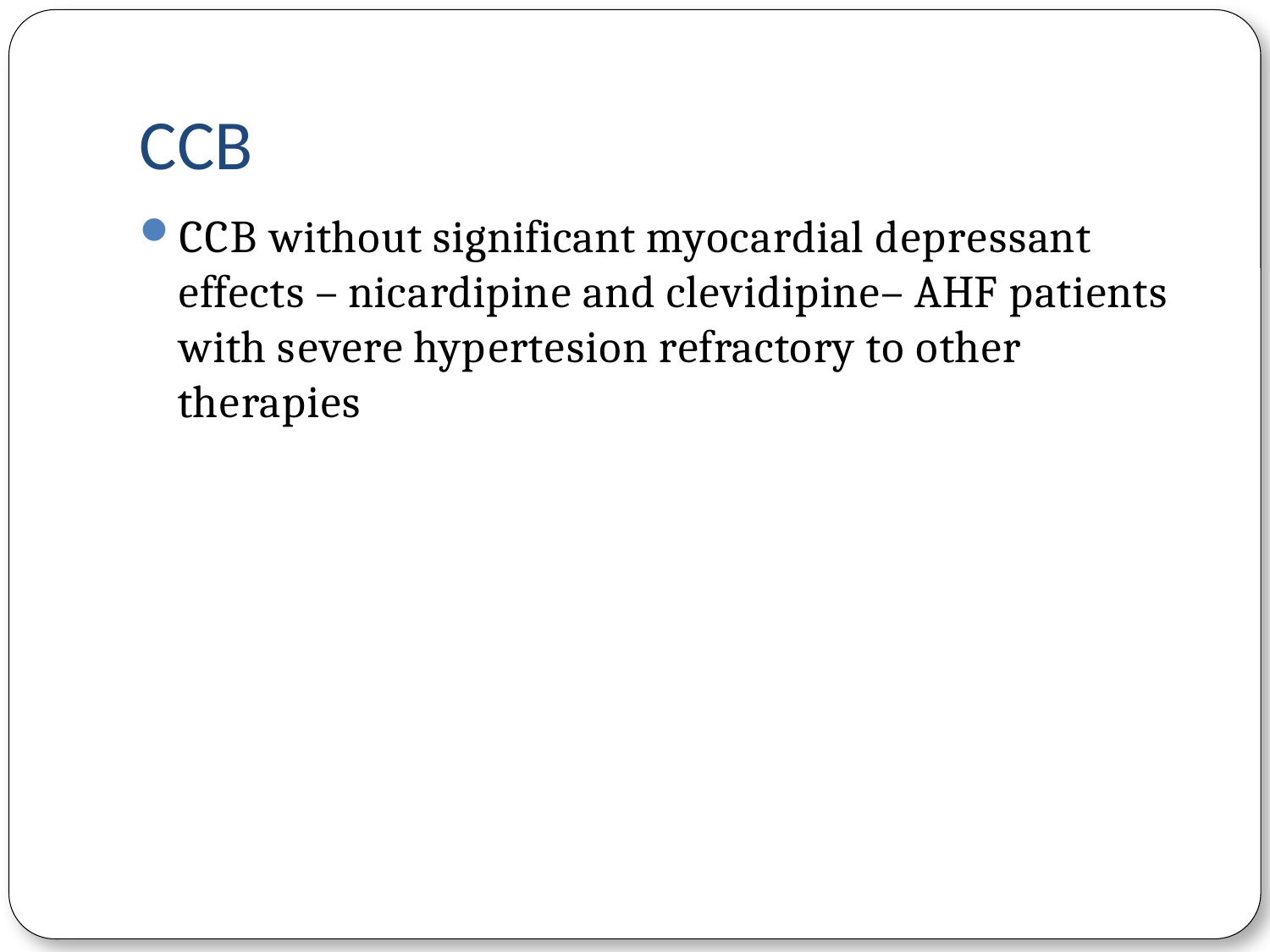

# CCB
CCB without significant myocardial depressant effects – nicardipine and clevidipine– AHF patients with severe hypertesion refractory to other therapies